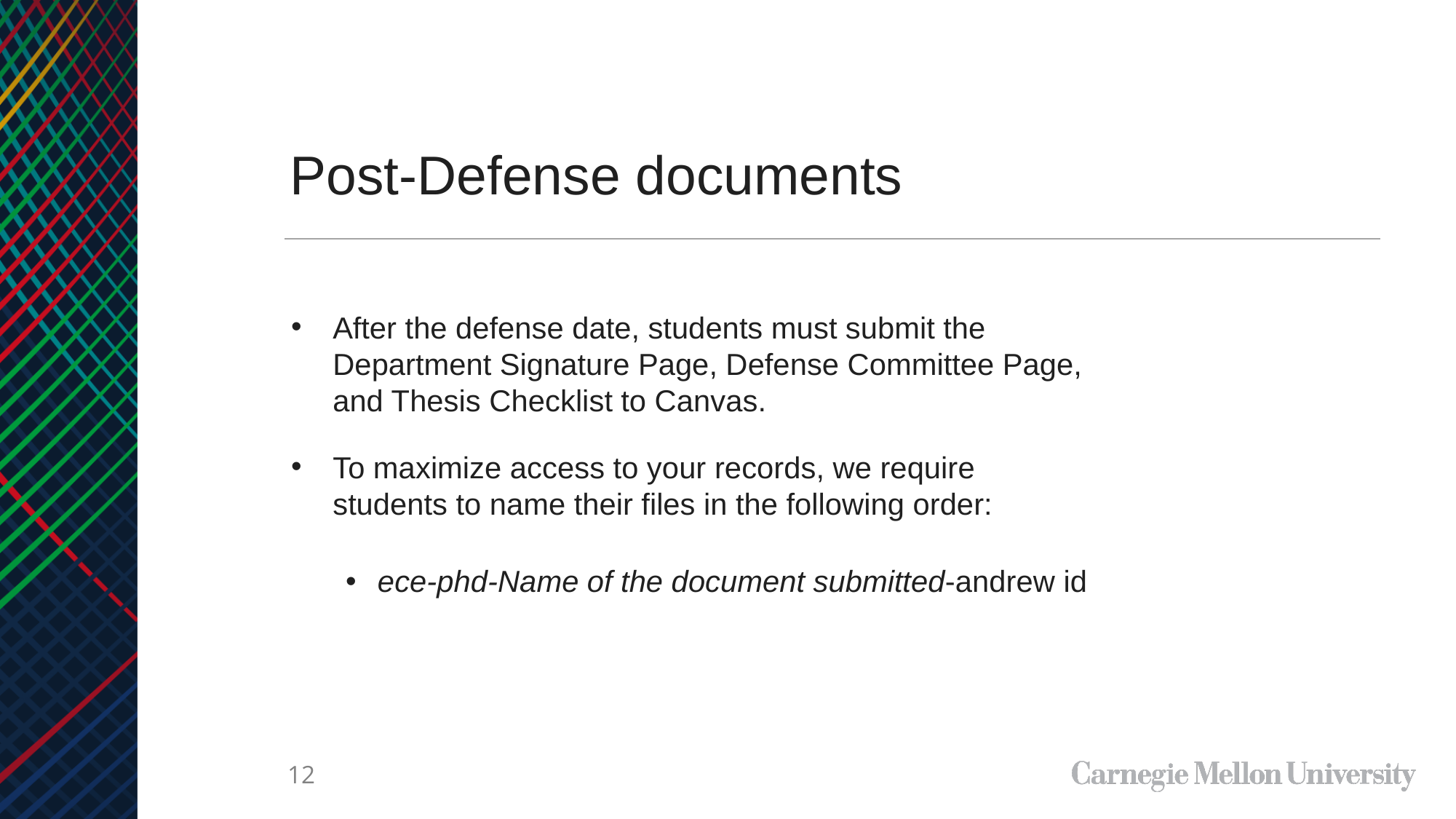

Post-Defense documents
After the defense date, students must submit the Department Signature Page, Defense Committee Page, and Thesis Checklist to Canvas.
To maximize access to your records, we require students to name their files in the following order:
ece-phd-Name of the document submitted-andrew id

12